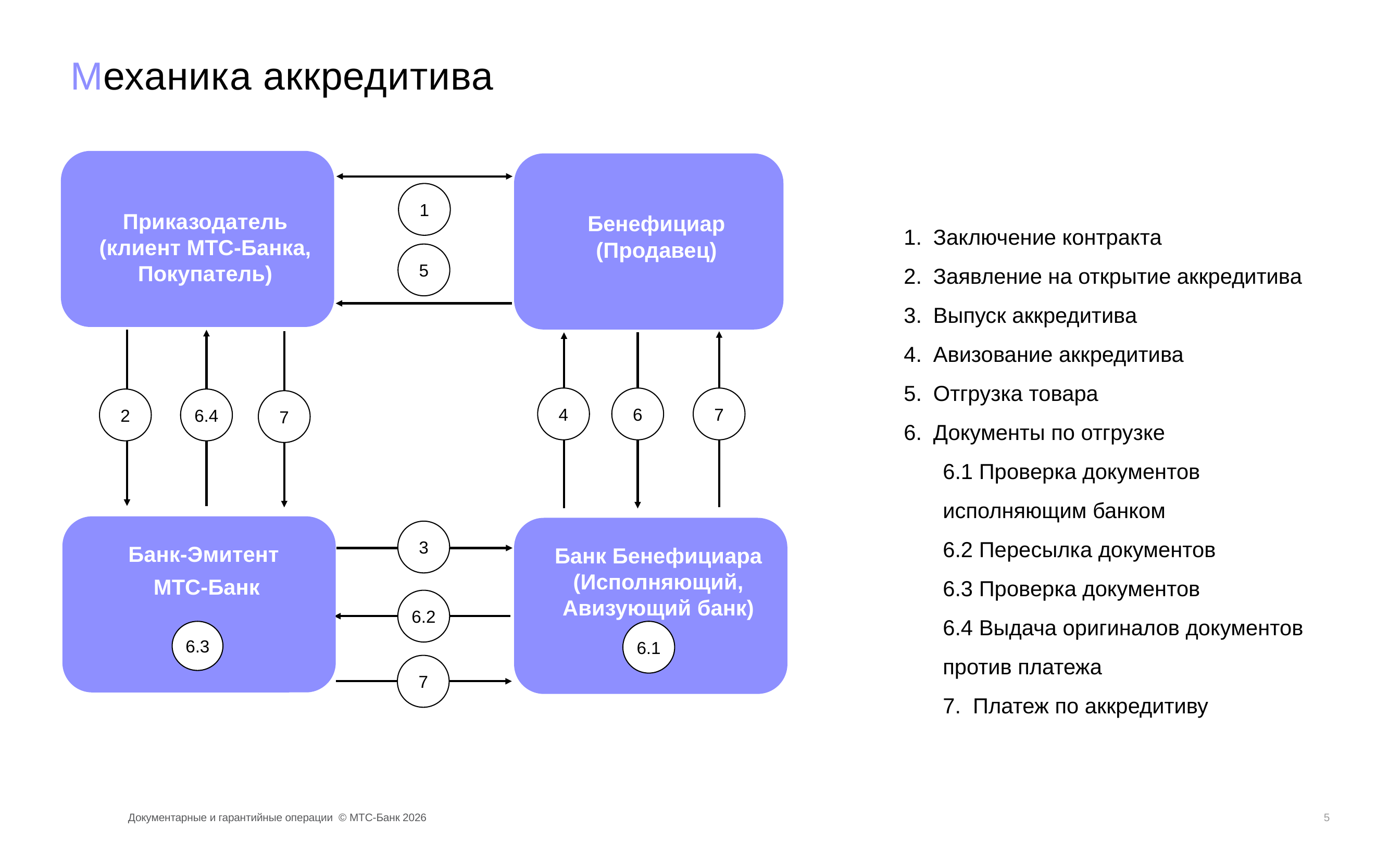

# Механика аккредитива

Приказодатель (клиент МТС-Банка, Покупатель)

Бенефициар (Продавец)
1
Заключение контракта
Заявление на открытие аккредитива
Выпуск аккредитива
Авизование аккредитива
Отгрузка товара
Документы по отгрузке
6.1 Проверка документов
исполняющим банком
6.2 Пересылка документов
6.3 Проверка документов
6.4 Выдача оригиналов документов
против платежа
7.  Платеж по аккредитиву
5
7
6
4
2
6.4
7
Банк-Эмитент
МТС-Банк
Банк Бенефициара (Исполняющий, Авизующий банк)
3
6.2
6.3
6.1
7
Документарные и гарантийные операции  © МТС-Банк 2026
5